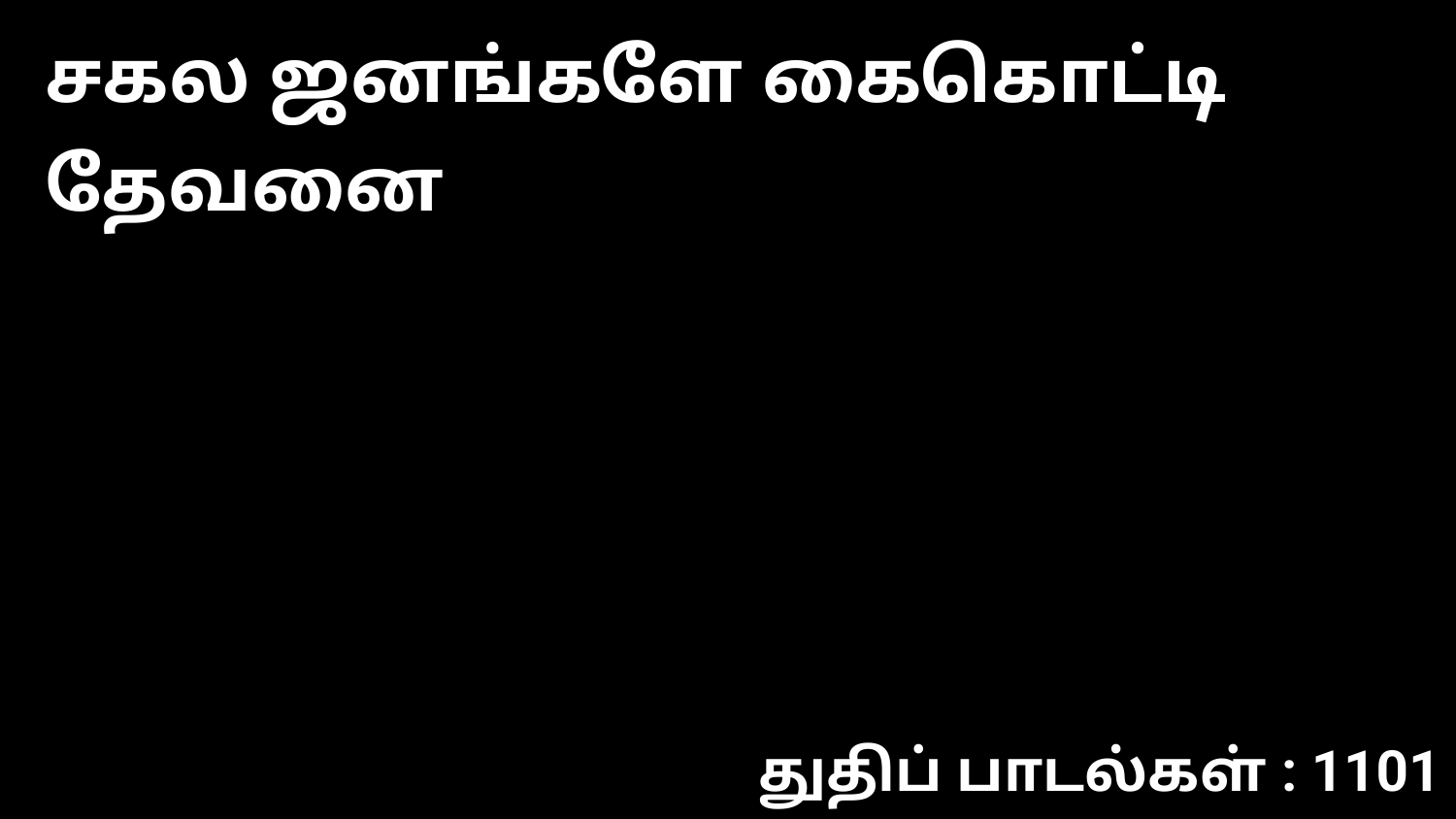

சகல ஜனங்களே கைகொட்டி தேவனை
துதிப் பாடல்கள் : 1101